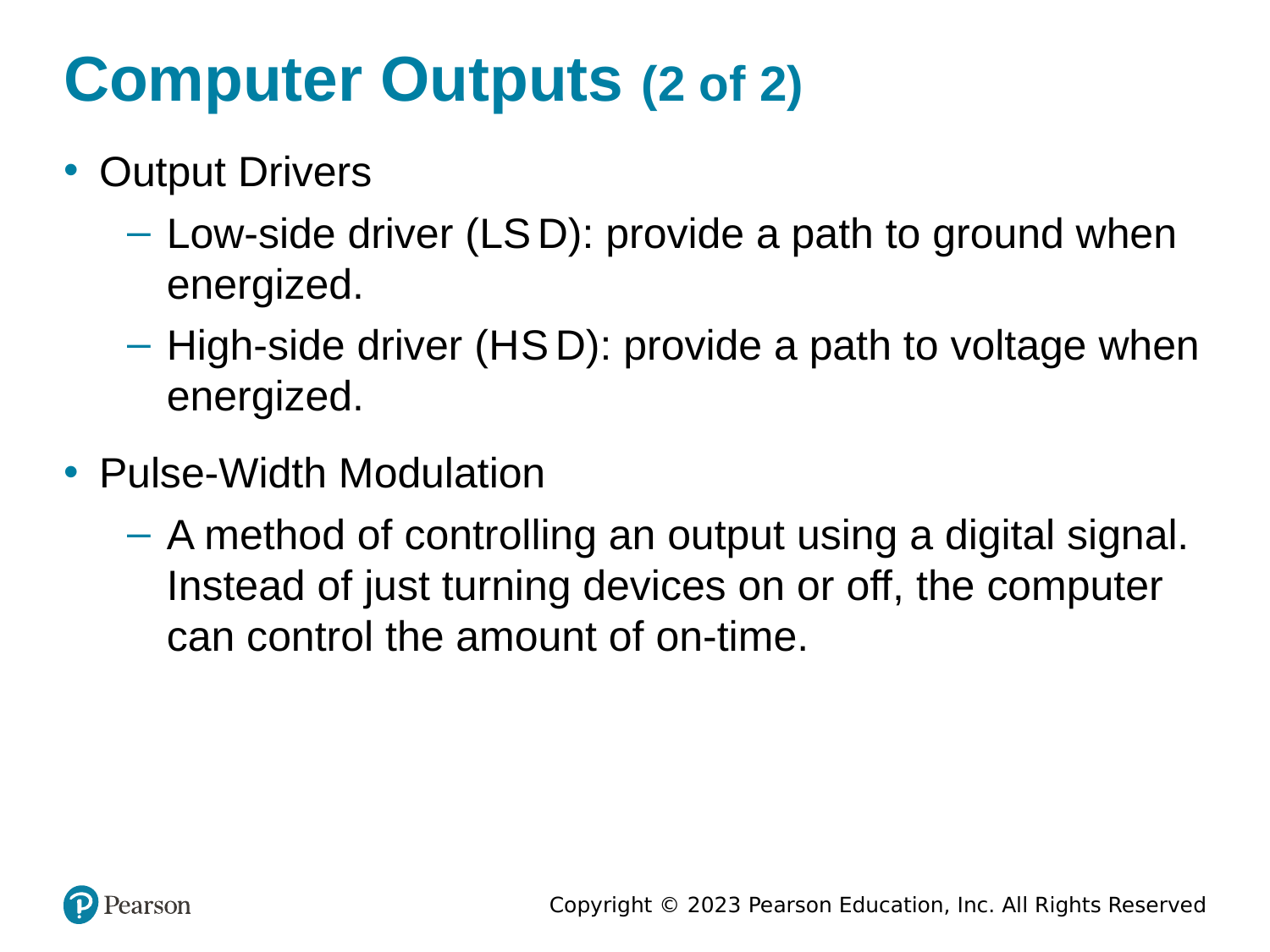

# Computer Outputs (2 of 2)
Output Drivers
Low-side driver (L S D): provide a path to ground when energized.
High-side driver (H S D): provide a path to voltage when energized.
Pulse-Width Modulation
A method of controlling an output using a digital signal. Instead of just turning devices on or off, the computer can control the amount of on-time.